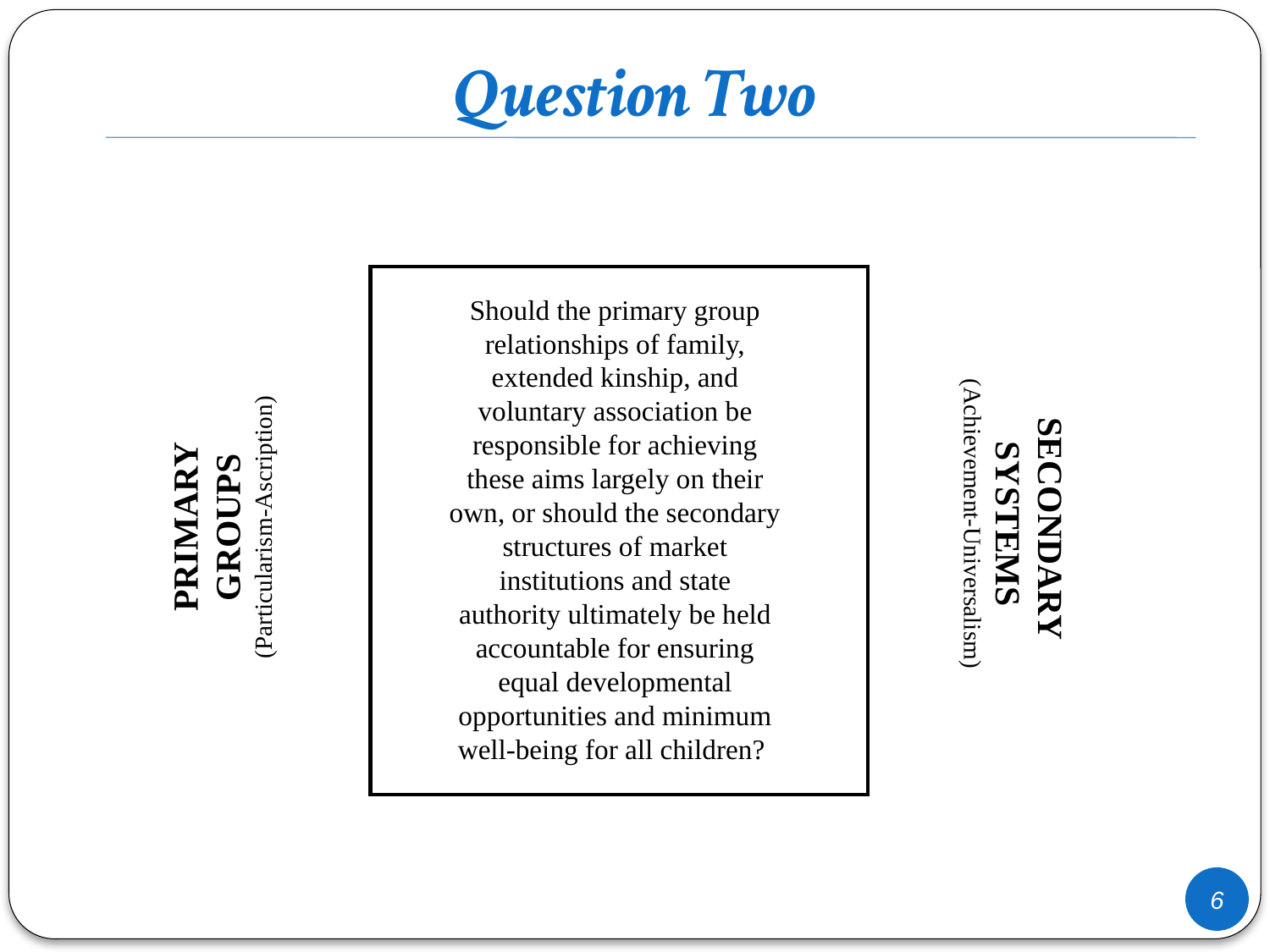

Question Two

|  |  |
| --- | --- |
|  |  |
Should the primary group relationships of family, extended kinship, and voluntary association be responsible for achieving these aims largely on their own, or should the secondary structures of market institutions and state authority ultimately be held accountable for ensuring equal developmental opportunities and minimum well-being for all children?
 SECONDARY SYSTEMS
(Achievement-Universalism)
PRIMARY GROUPS
(Particularism-Ascription)
6